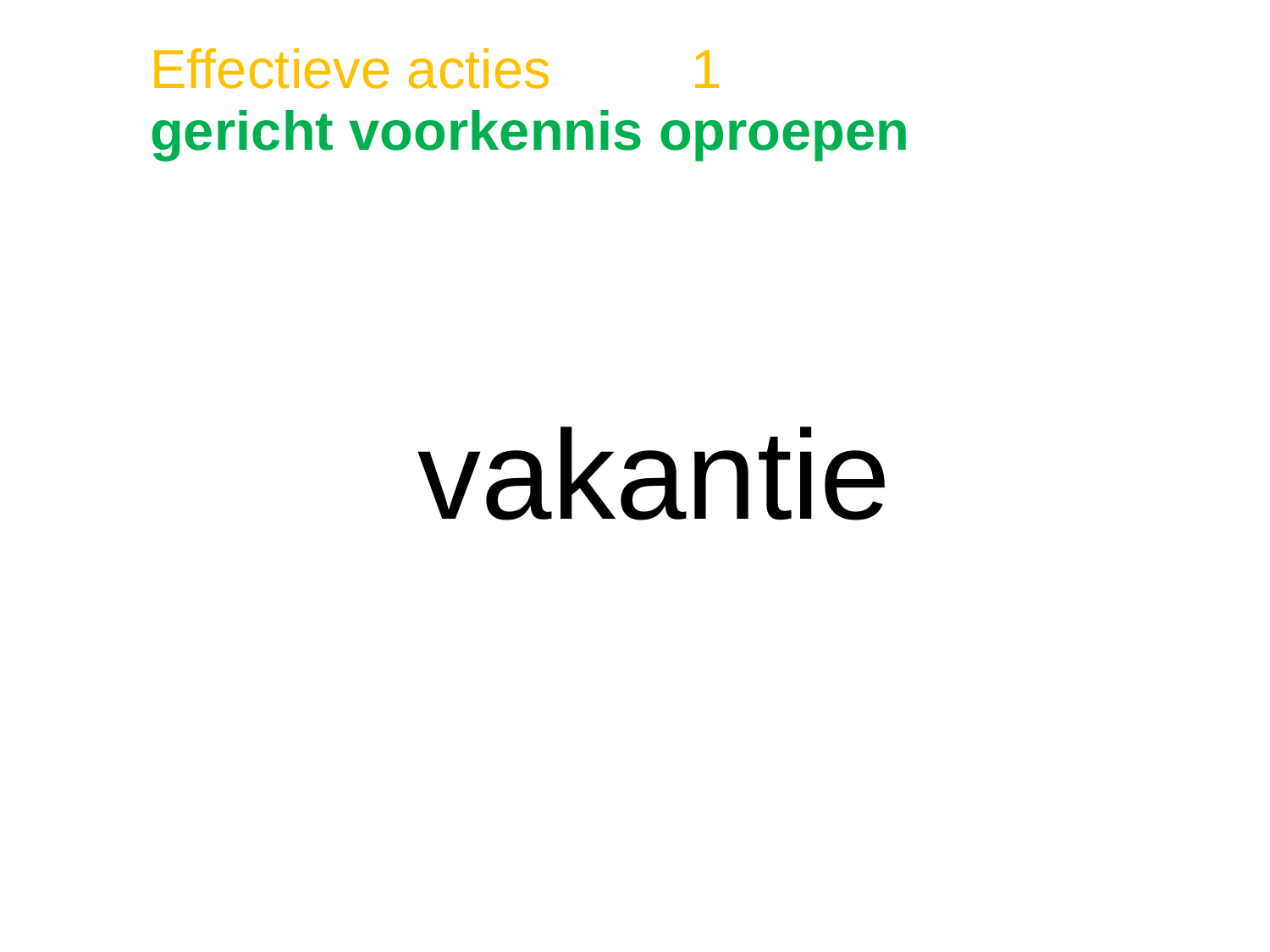

Effectieve acties 					1
gericht voorkennis oproepen
vakantie